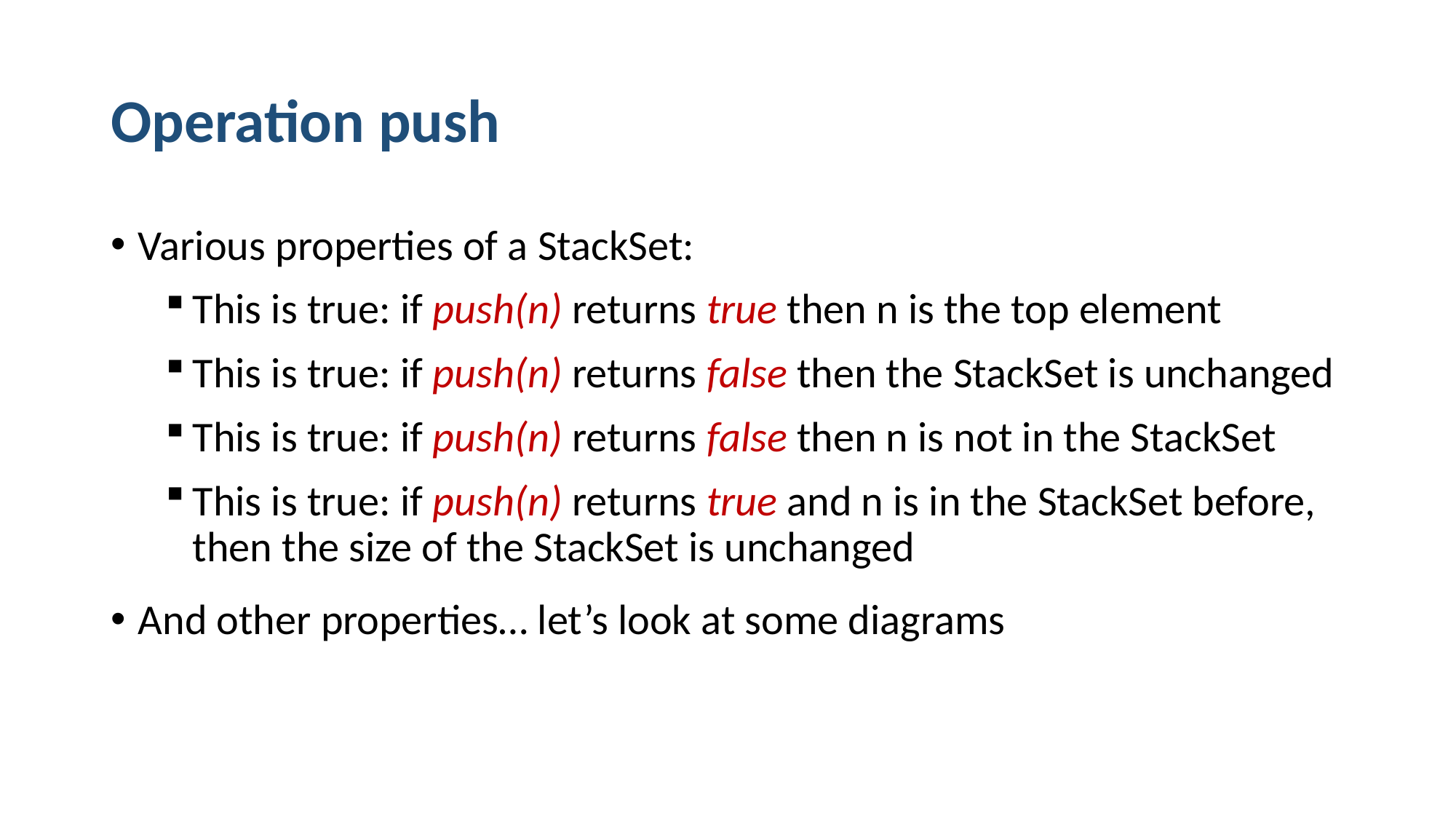

# Operation push
Various properties of a StackSet:
This is true: if push(n) returns true then n is the top element
This is true: if push(n) returns false then the StackSet is unchanged
This is true: if push(n) returns false then n is not in the StackSet
This is true: if push(n) returns true and n is in the StackSet before, then the size of the StackSet is unchanged
And other properties… let’s look at some diagrams